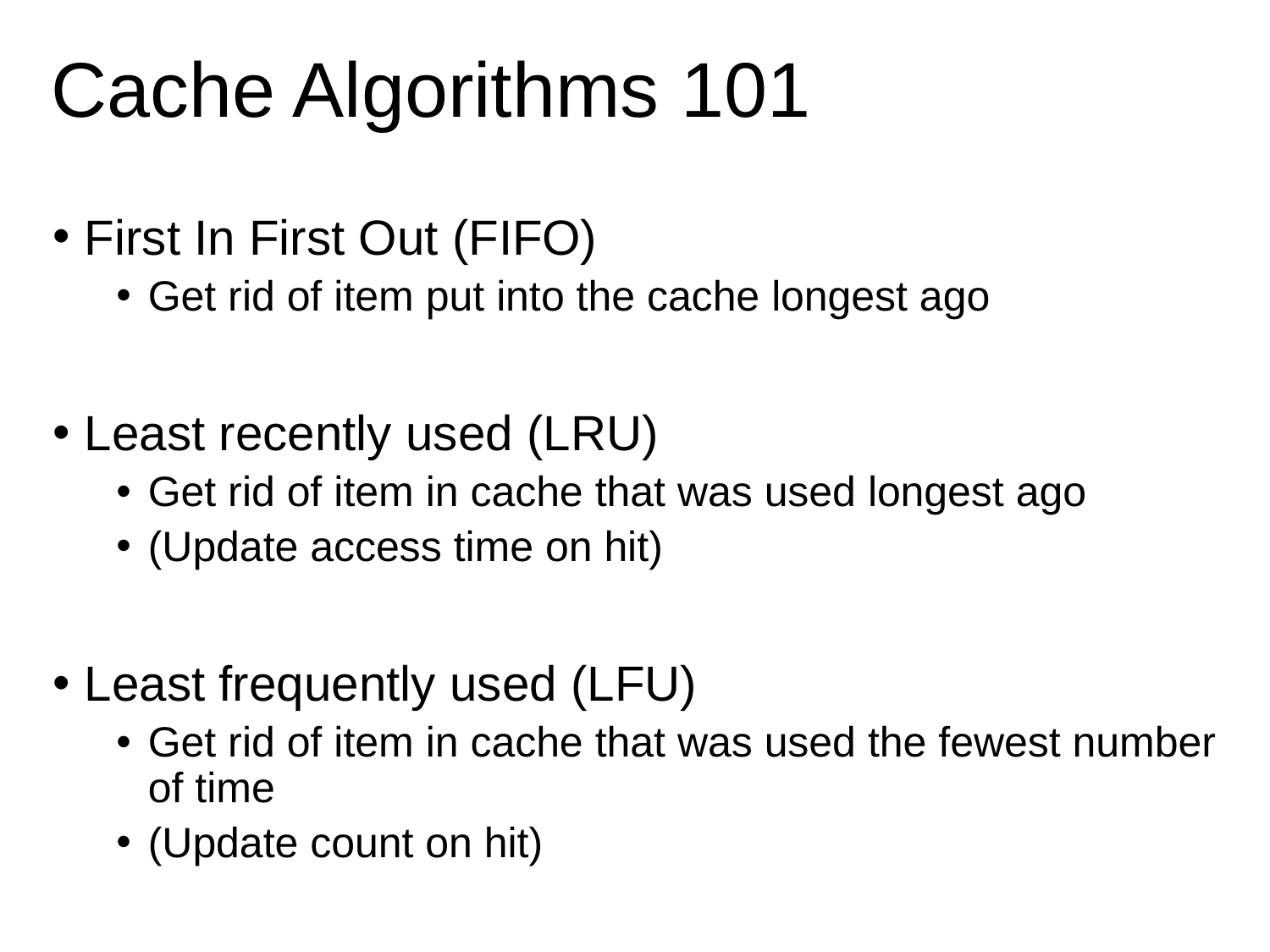

# Cache Algorithms 101
First In First Out (FIFO)
Get rid of item put into the cache longest ago

Least recently used (LRU)
Get rid of item in cache that was used longest ago
(Update access time on hit)

Least frequently used (LFU)
Get rid of item in cache that was used the fewest number of time
(Update count on hit)